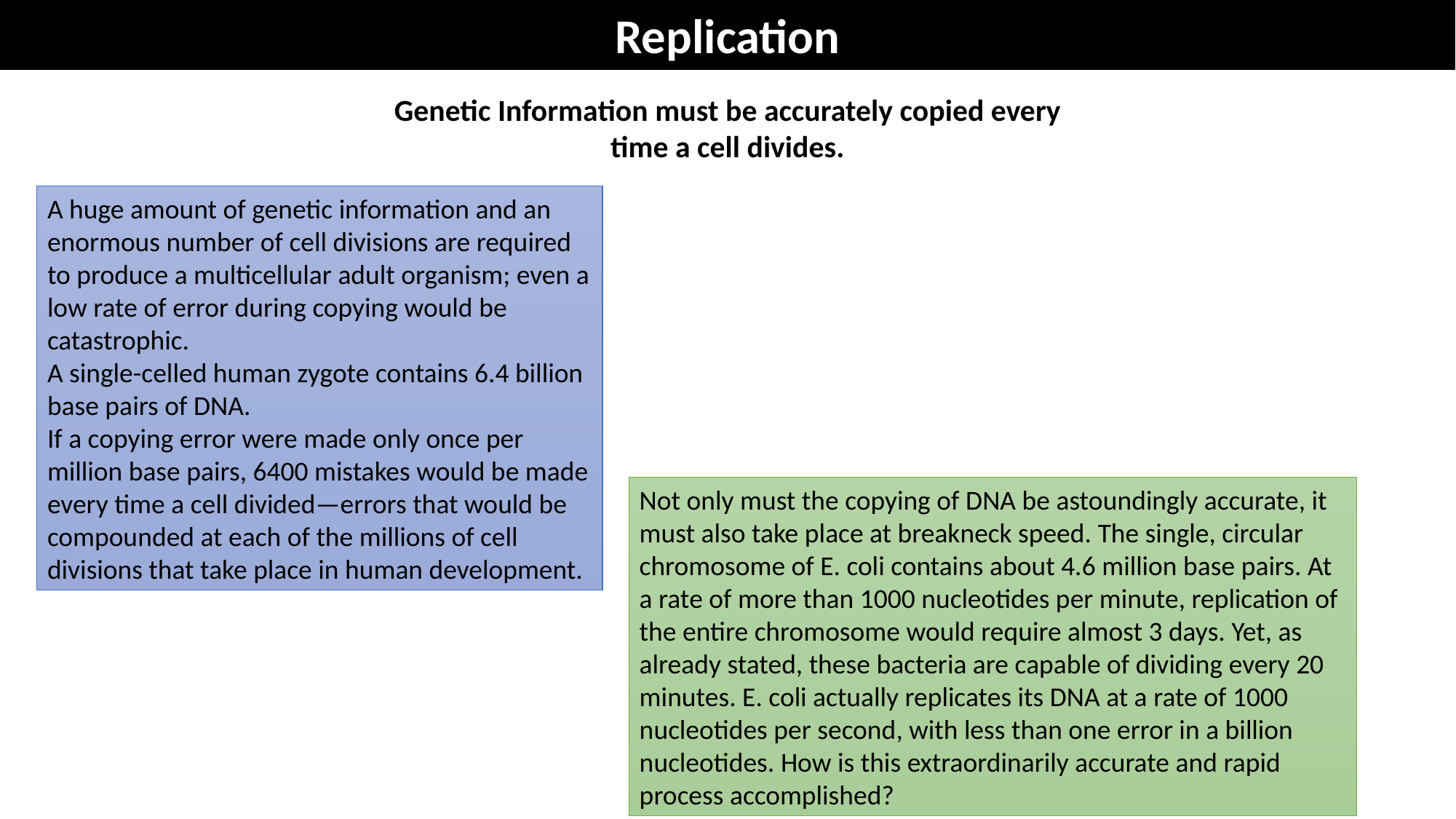

Replication
Genetic Information must be accurately copied every time a cell divides.
A huge amount of genetic information and an enormous number of cell divisions are required to produce a multicellular adult organism; even a low rate of error during copying would be catastrophic.
A single-celled human zygote contains 6.4 billion base pairs of DNA.
If a copying error were made only once per million base pairs, 6400 mistakes would be made every time a cell divided—errors that would be compounded at each of the millions of cell divisions that take place in human development.
Not only must the copying of DNA be astoundingly accurate, it must also take place at breakneck speed. The single, circular chromosome of E. coli contains about 4.6 million base pairs. At a rate of more than 1000 nucleotides per minute, replication of the entire chromosome would require almost 3 days. Yet, as already stated, these bacteria are capable of dividing every 20 minutes. E. coli actually replicates its DNA at a rate of 1000 nucleotides per second, with less than one error in a billion nucleotides. How is this extraordinarily accurate and rapid process accomplished?